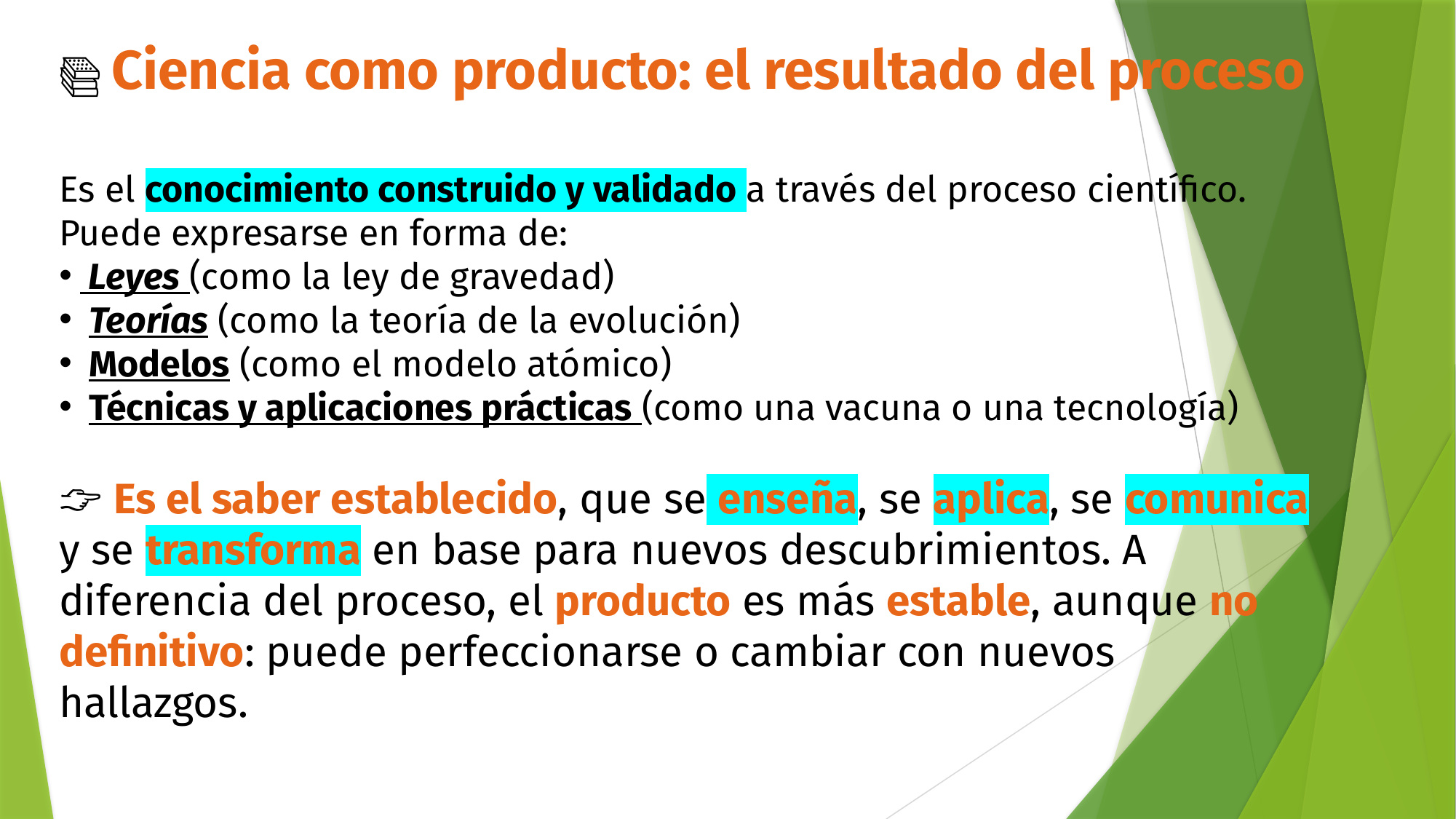

📚 Ciencia como producto: el resultado del proceso

Es el conocimiento construido y validado a través del proceso científico. Puede expresarse en forma de:
  Leyes (como la ley de gravedad)
  Teorías (como la teoría de la evolución)
  Modelos (como el modelo atómico)
  Técnicas y aplicaciones prácticas (como una vacuna o una tecnología)

👉 Es el saber establecido, que se enseña, se aplica, se comunica y se transforma en base para nuevos descubrimientos. A diferencia del proceso, el producto es más estable, aunque no definitivo: puede perfeccionarse o cambiar con nuevos hallazgos.